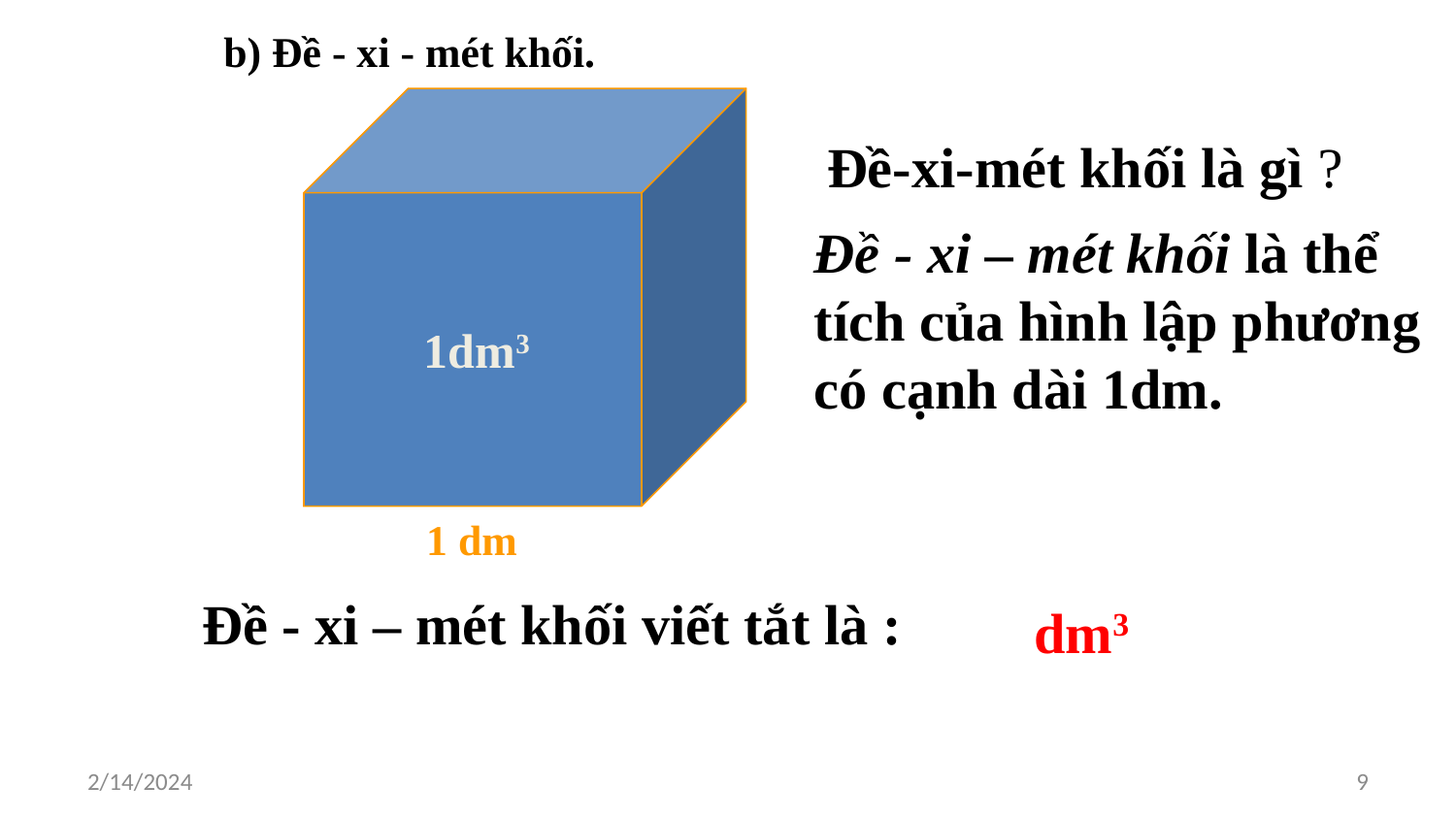

b) Đề - xi - mét khối.

1 dm
Đề-xi-mét khối là gì ?
Đề - xi – mét khối là thể tích của hình lập phương có cạnh dài 1dm.
1dm3
Đề - xi – mét khối viết tắt là :
  dm3
2/14/2024
9